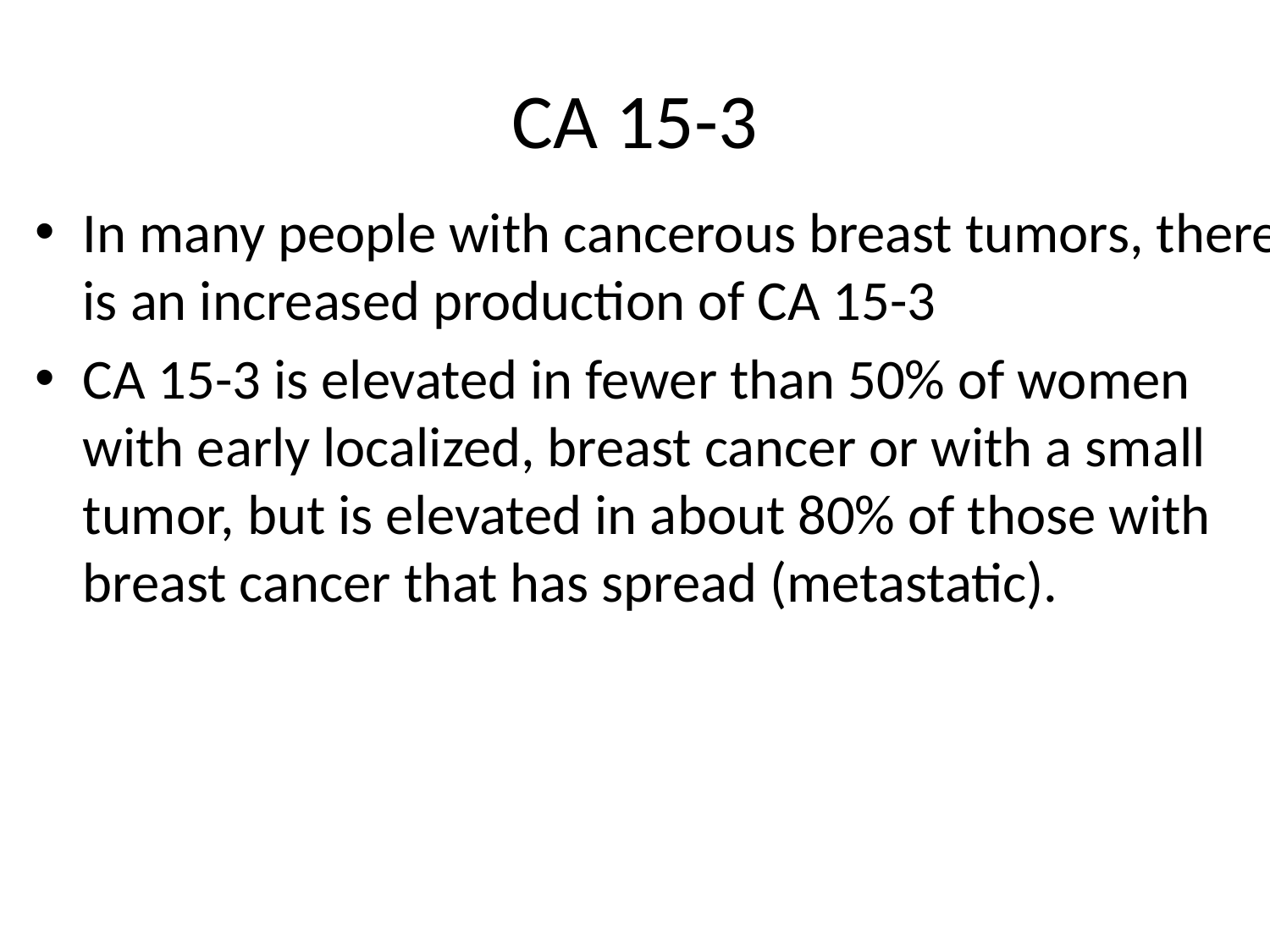

# CA 15-3
In many people with cancerous breast tumors, there is an increased production of CA 15-3
CA 15-3 is elevated in fewer than 50% of women with early localized, breast cancer or with a small tumor, but is elevated in about 80% of those with breast cancer that has spread (metastatic).